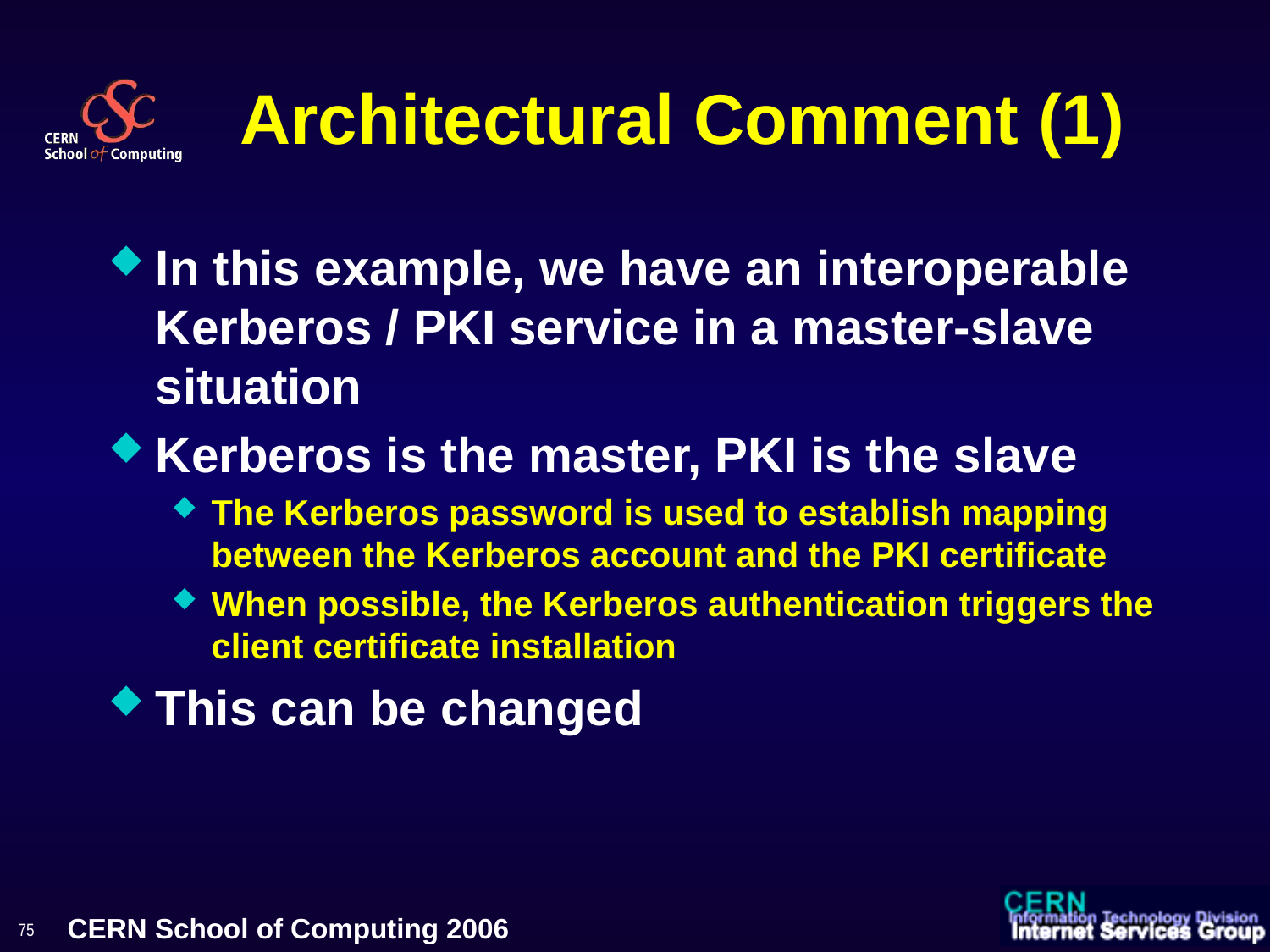

# Architectural Comment (1)
In this example, we have an interoperable Kerberos / PKI service in a master-slave situation
Kerberos is the master, PKI is the slave
The Kerberos password is used to establish mapping between the Kerberos account and the PKI certificate
When possible, the Kerberos authentication triggers the client certificate installation
This can be changed
75